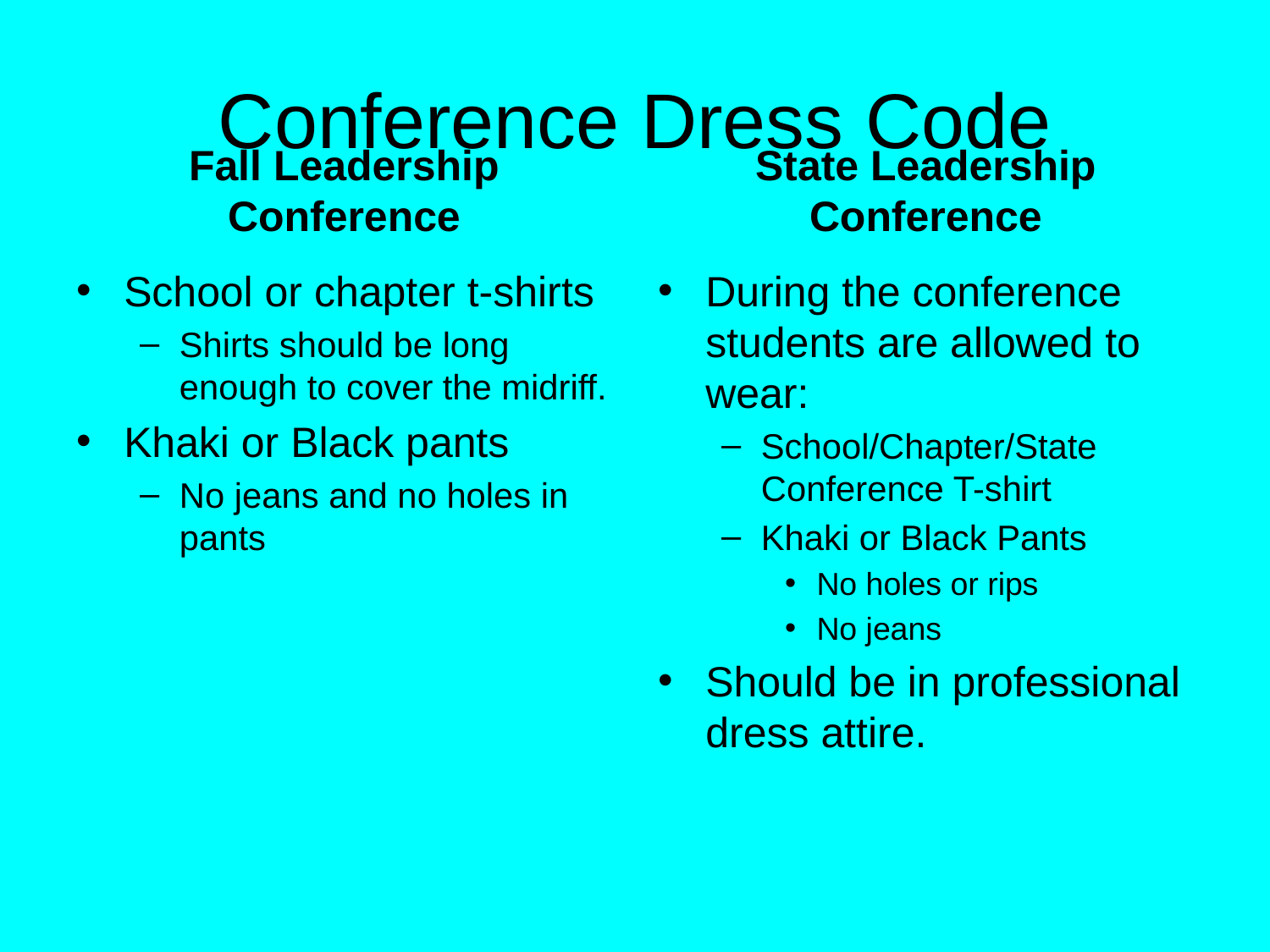

# Conference Dress Code
Fall Leadership Conference
State Leadership Conference
School or chapter t-shirts
Shirts should be long enough to cover the midriff.
Khaki or Black pants
No jeans and no holes in pants
During the conference students are allowed to wear:
School/Chapter/State Conference T-shirt
Khaki or Black Pants
No holes or rips
No jeans
Should be in professional dress attire.